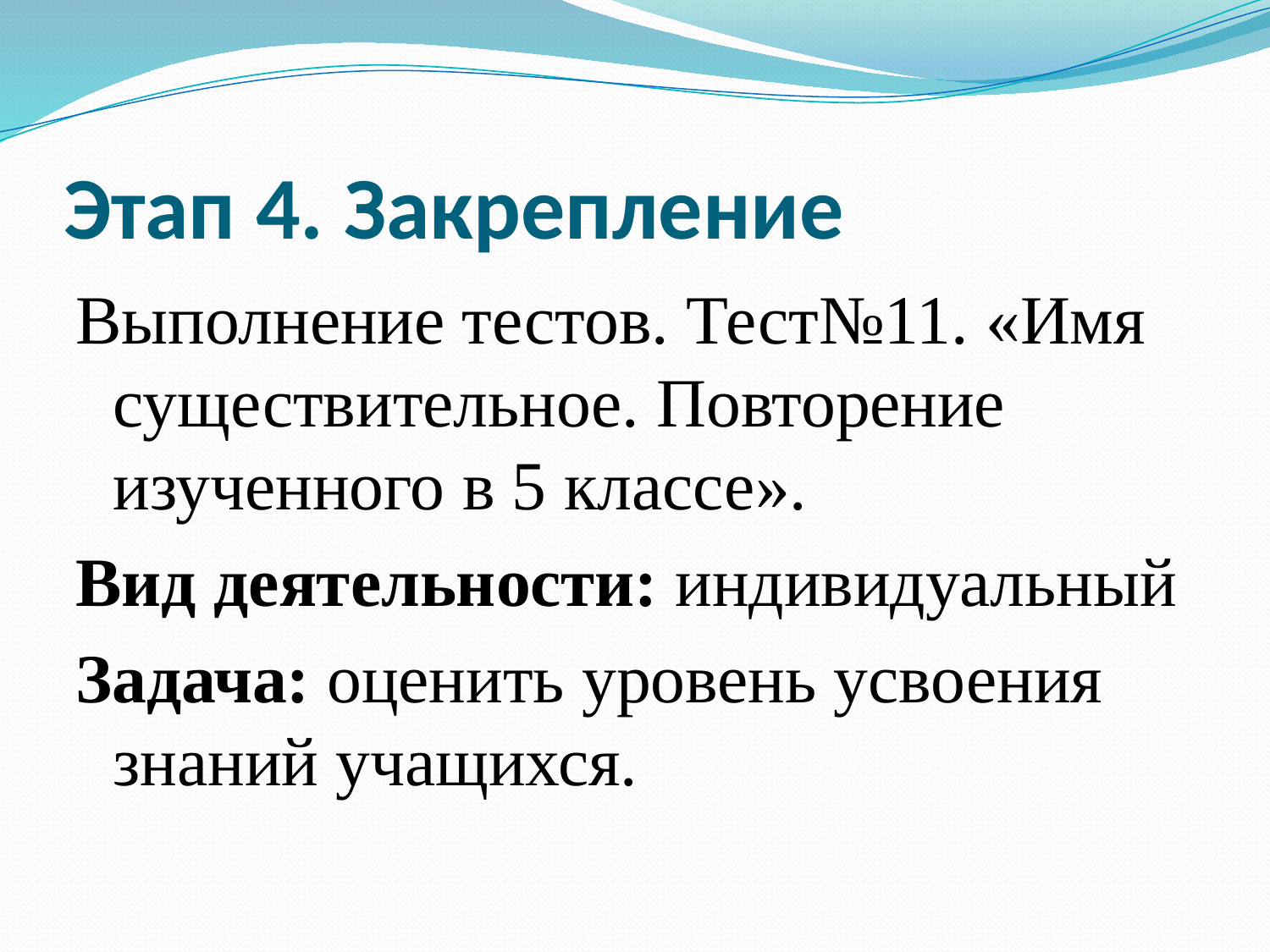

# Этап 4. Закрепление
Выполнение тестов. Тест№11. «Имя существительное. Повторение изученного в 5 классе».
Вид деятельности: индивидуальный
Задача: оценить уровень усвоения знаний учащихся.